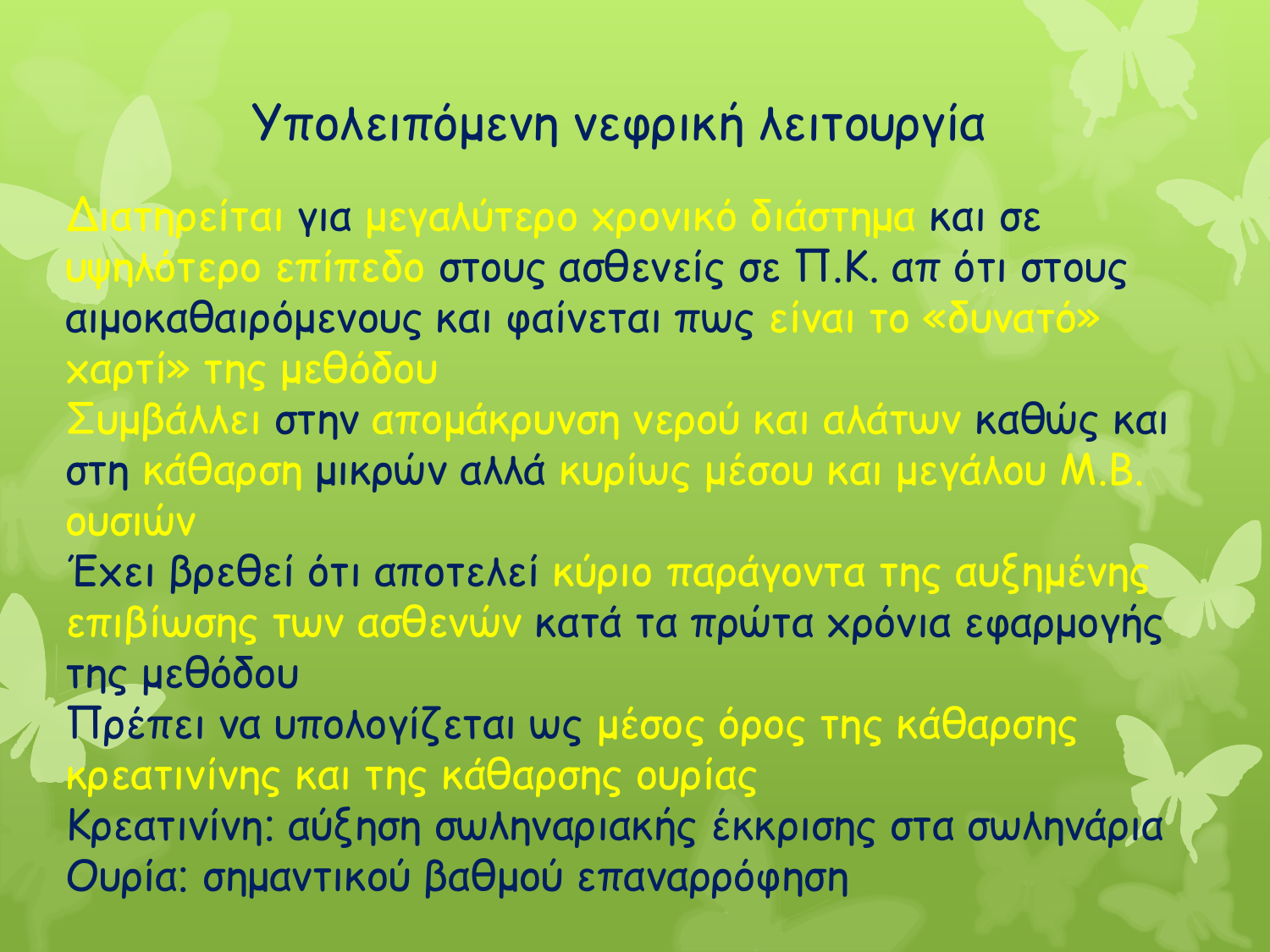

Υπολειπόμενη νεφρική λειτουργία

Διατηρείται για μεγαλύτερο χρονικό διάστημα και σε υψηλότερο επίπεδο στους ασθενείς σε Π.Κ. απ ότι στους αιμοκαθαιρόμενους και φαίνεται πως είναι το «δυνατό» χαρτί» της μεθόδου
Συμβάλλει στην απομάκρυνση νερού και αλάτων καθώς και στη κάθαρση μικρών αλλά κυρίως μέσου και μεγάλου Μ.Β. ουσιών
Έχει βρεθεί ότι αποτελεί κύριο παράγοντα της αυξημένης επιβίωσης των ασθενών κατά τα πρώτα χρόνια εφαρμογής της μεθόδου
Πρέπει να υπολογίζεται ως μέσος όρος της κάθαρσης κρεατινίνης και της κάθαρσης ουρίας
Κρεατινίνη: αύξηση σωληναριακής έκκρισης στα σωληνάρια
Ουρία: σημαντικού βαθμού επαναρρόφηση